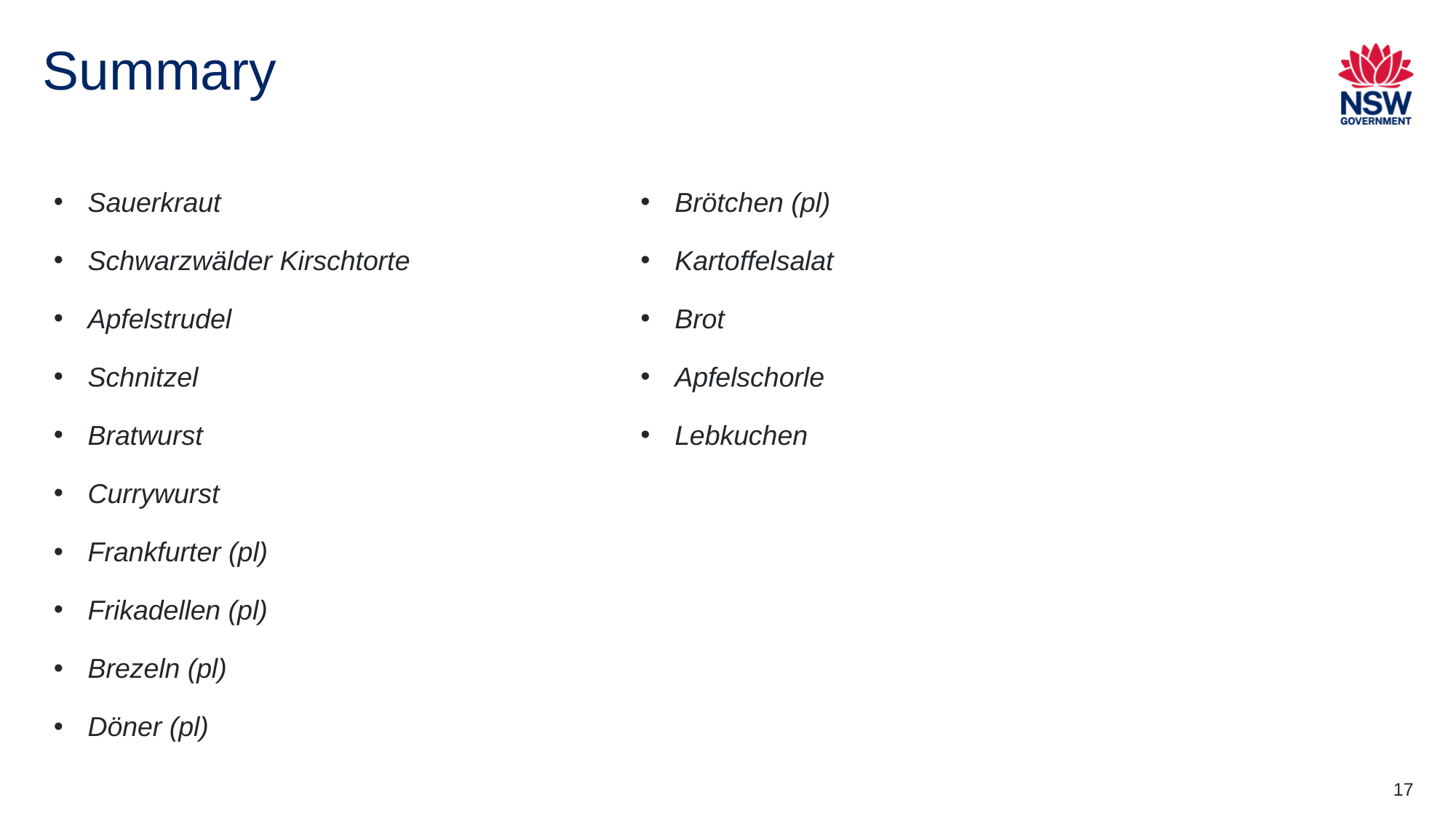

# Summary
Sauerkraut
Schwarzwälder Kirschtorte
Apfelstrudel
Schnitzel
Bratwurst
Currywurst
Frankfurter (pl)
Frikadellen (pl)
Brezeln (pl)
Döner (pl)
Brötchen (pl)
Kartoffelsalat
Brot
Apfelschorle
Lebkuchen
17